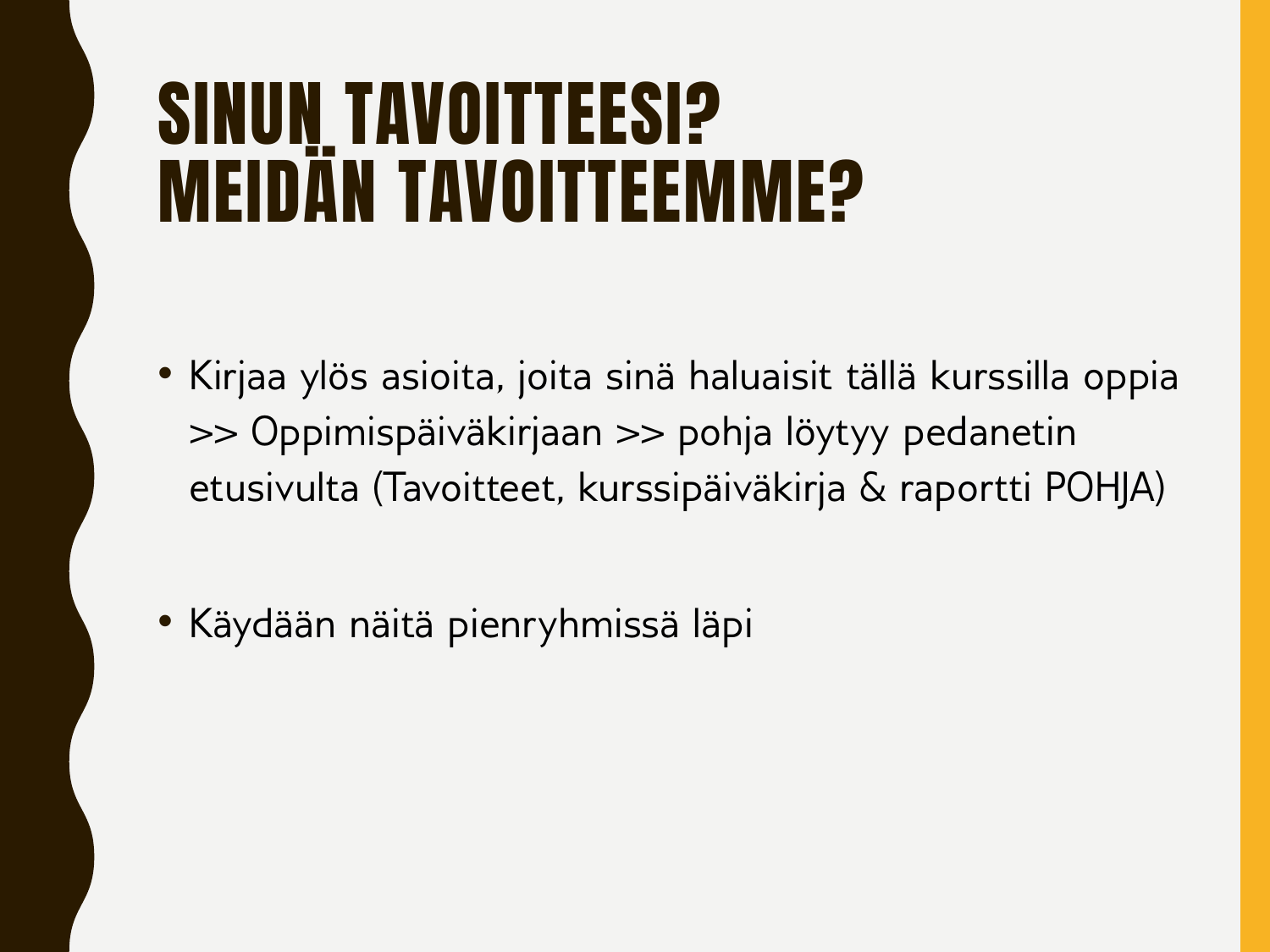

# Sinun tavoitteesi? Meidän tavoitteemme?
Kirjaa ylös asioita, joita sinä haluaisit tällä kurssilla oppia >> Oppimispäiväkirjaan >> pohja löytyy pedanetin etusivulta (Tavoitteet, kurssipäiväkirja & raportti POHJA)

Käydään näitä pienryhmissä läpi